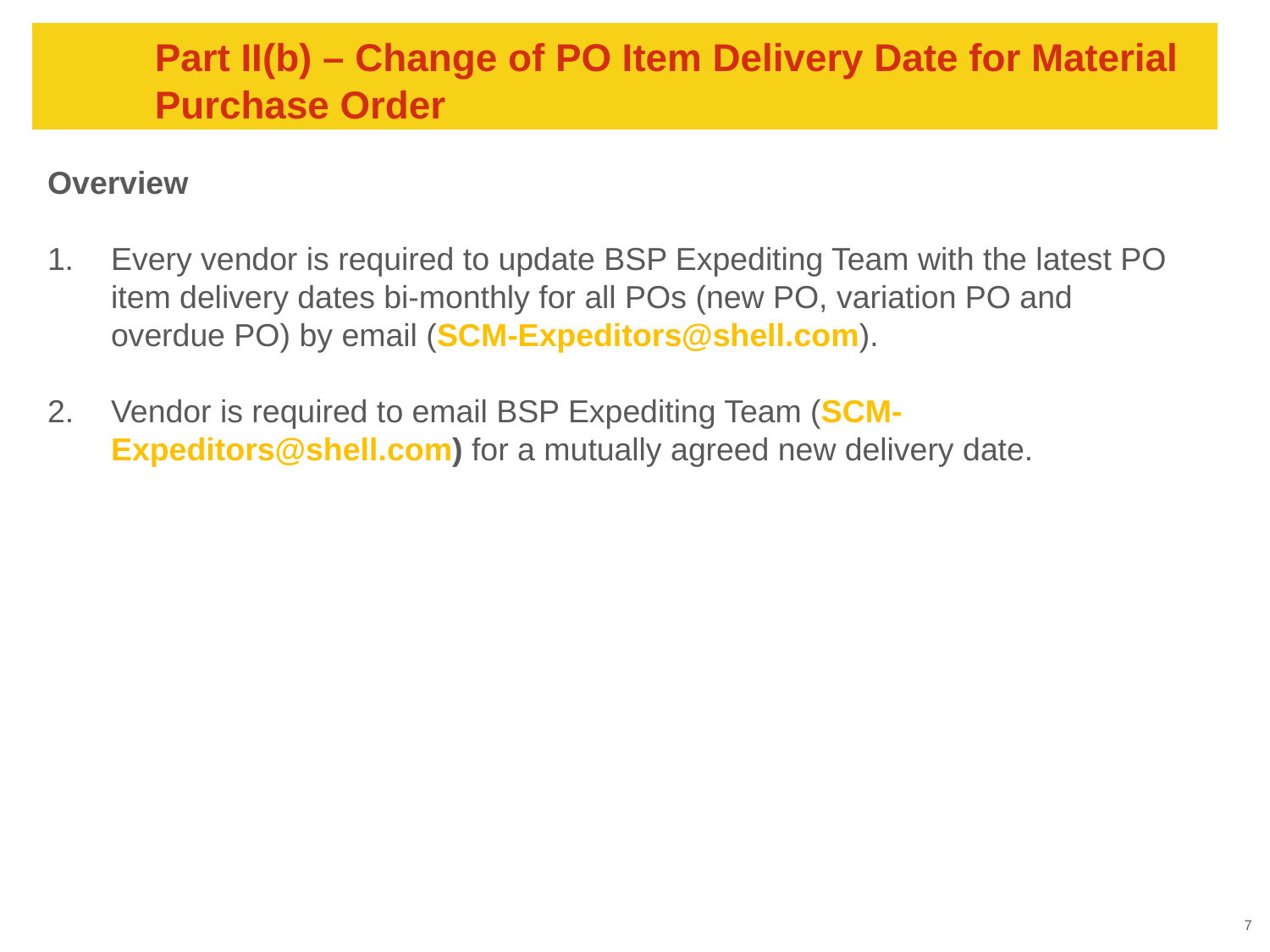

# Part II(b) – Change of PO Item Delivery Date for Material Purchase Order
Overview

1. 	Every vendor is required to update BSP Expediting Team with the latest PO item delivery dates bi-monthly for all POs (new PO, variation PO and overdue PO) by email (SCM-Expeditors@shell.com).

Vendor is required to email BSP Expediting Team (SCM-Expeditors@shell.com) for a mutually agreed new delivery date.
7